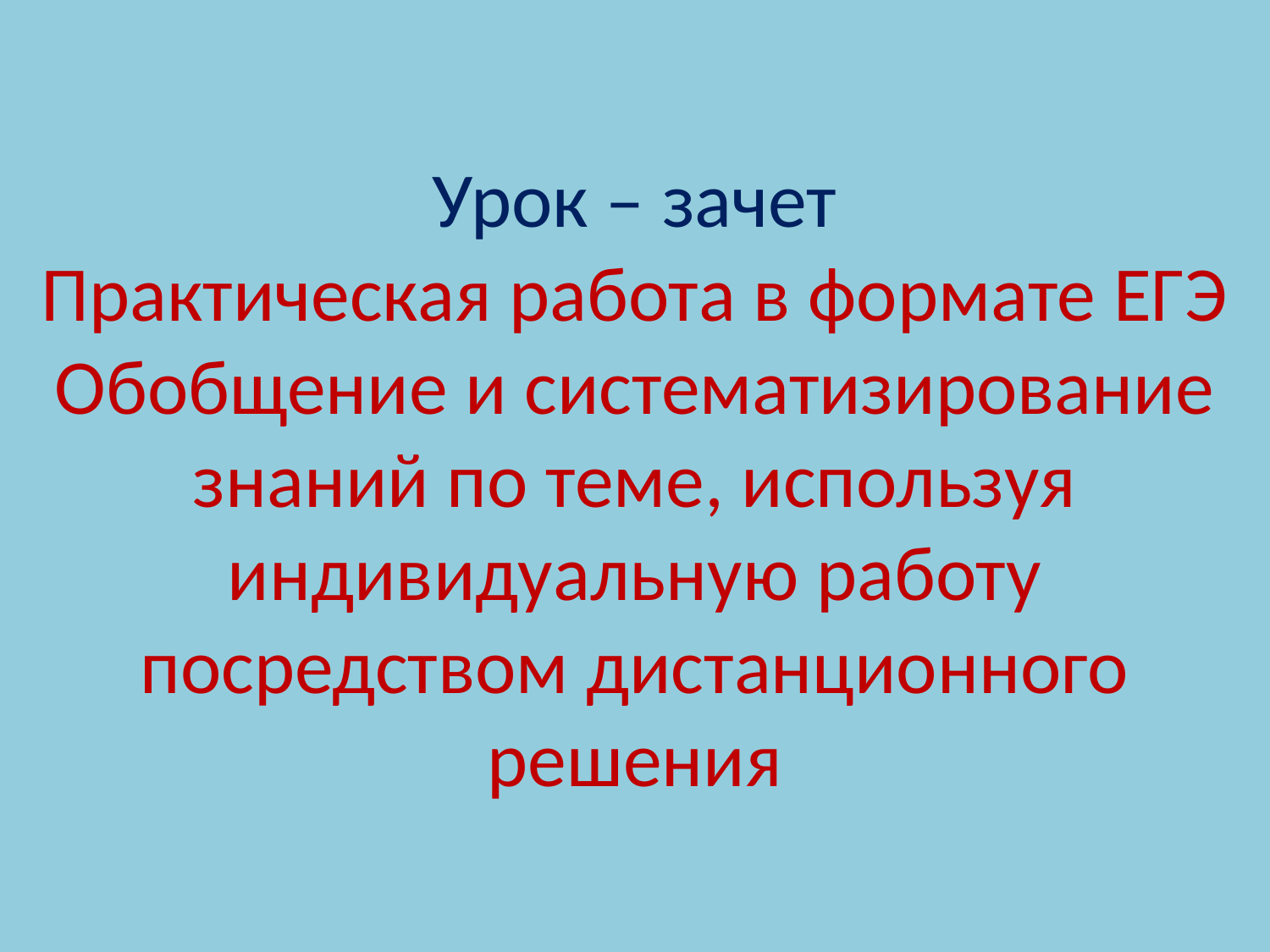

# Урок – зачет Практическая работа в формате ЕГЭ Обобщение и систематизирование знаний по теме, используя индивидуальную работу посредством дистанционного решения